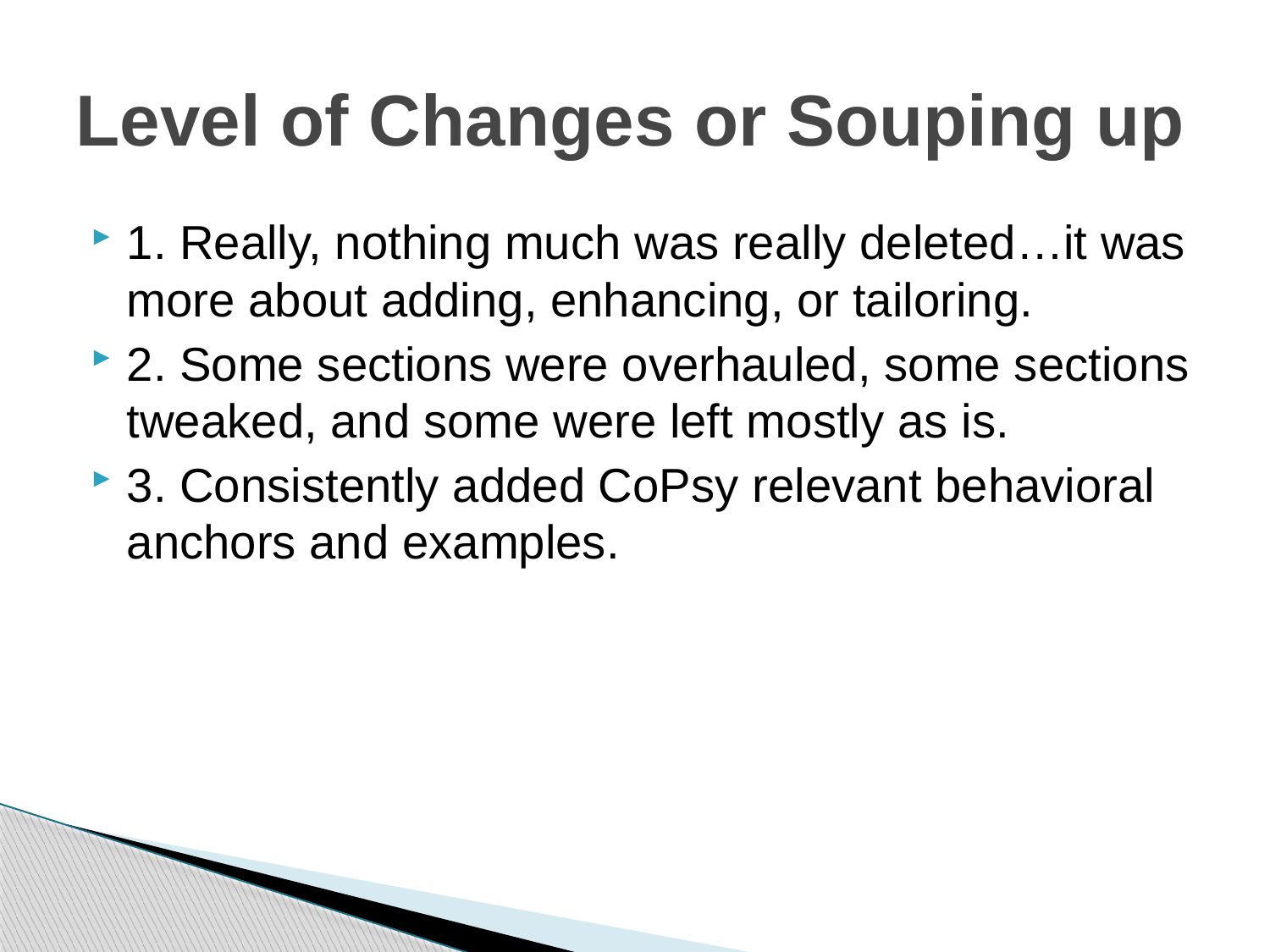

# Level of Changes or Souping up
1. Really, nothing much was really deleted…it was more about adding, enhancing, or tailoring.
2. Some sections were overhauled, some sections tweaked, and some were left mostly as is.
3. Consistently added CoPsy relevant behavioral anchors and examples.